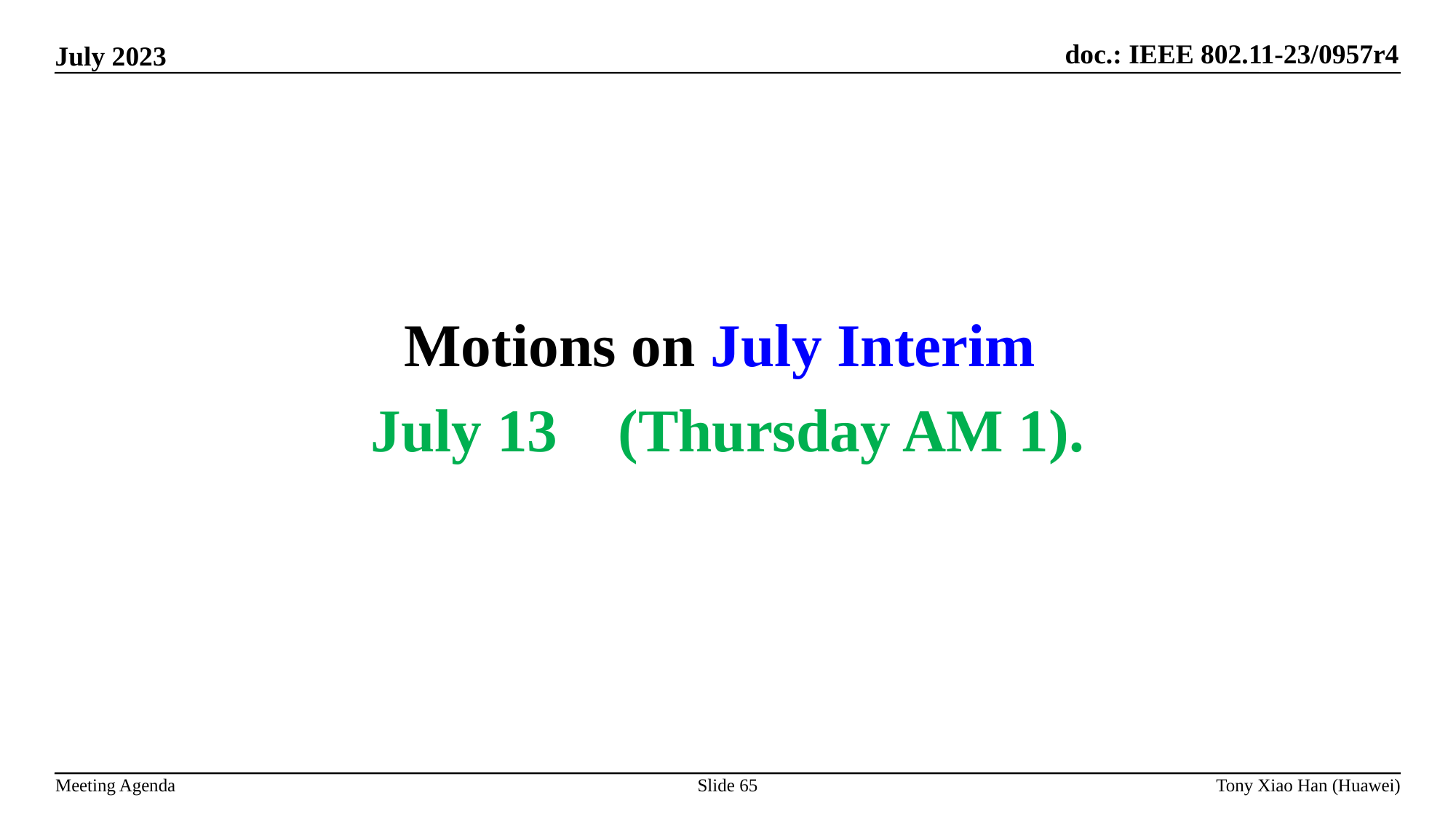

Motions on July Interim
July 13    (Thursday AM 1).